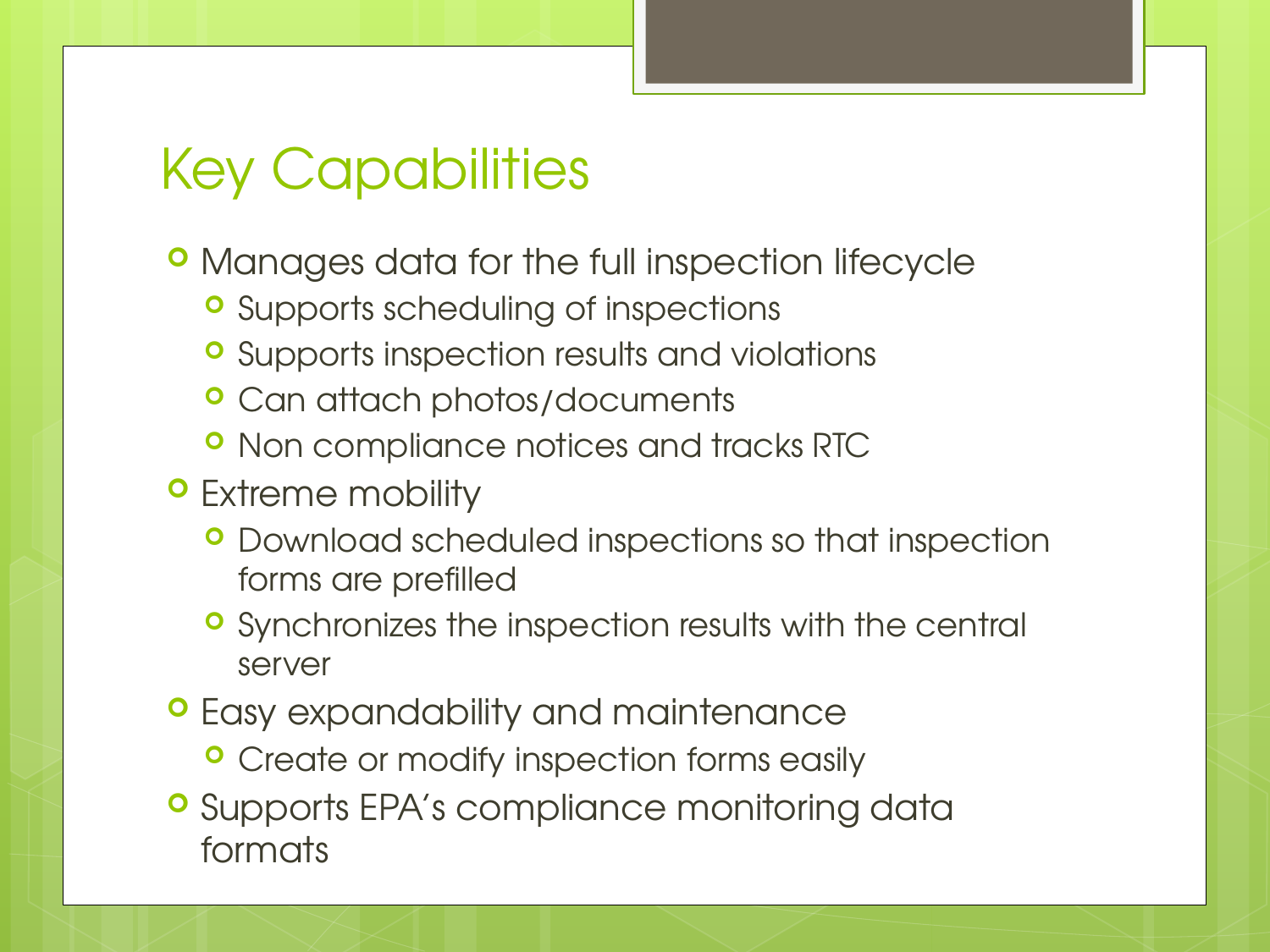

# Key Capabilities
Manages data for the full inspection lifecycle
Supports scheduling of inspections
Supports inspection results and violations
Can attach photos/documents
Non compliance notices and tracks RTC
Extreme mobility
Download scheduled inspections so that inspection forms are prefilled
Synchronizes the inspection results with the central server
Easy expandability and maintenance
Create or modify inspection forms easily
Supports EPA’s compliance monitoring data formats